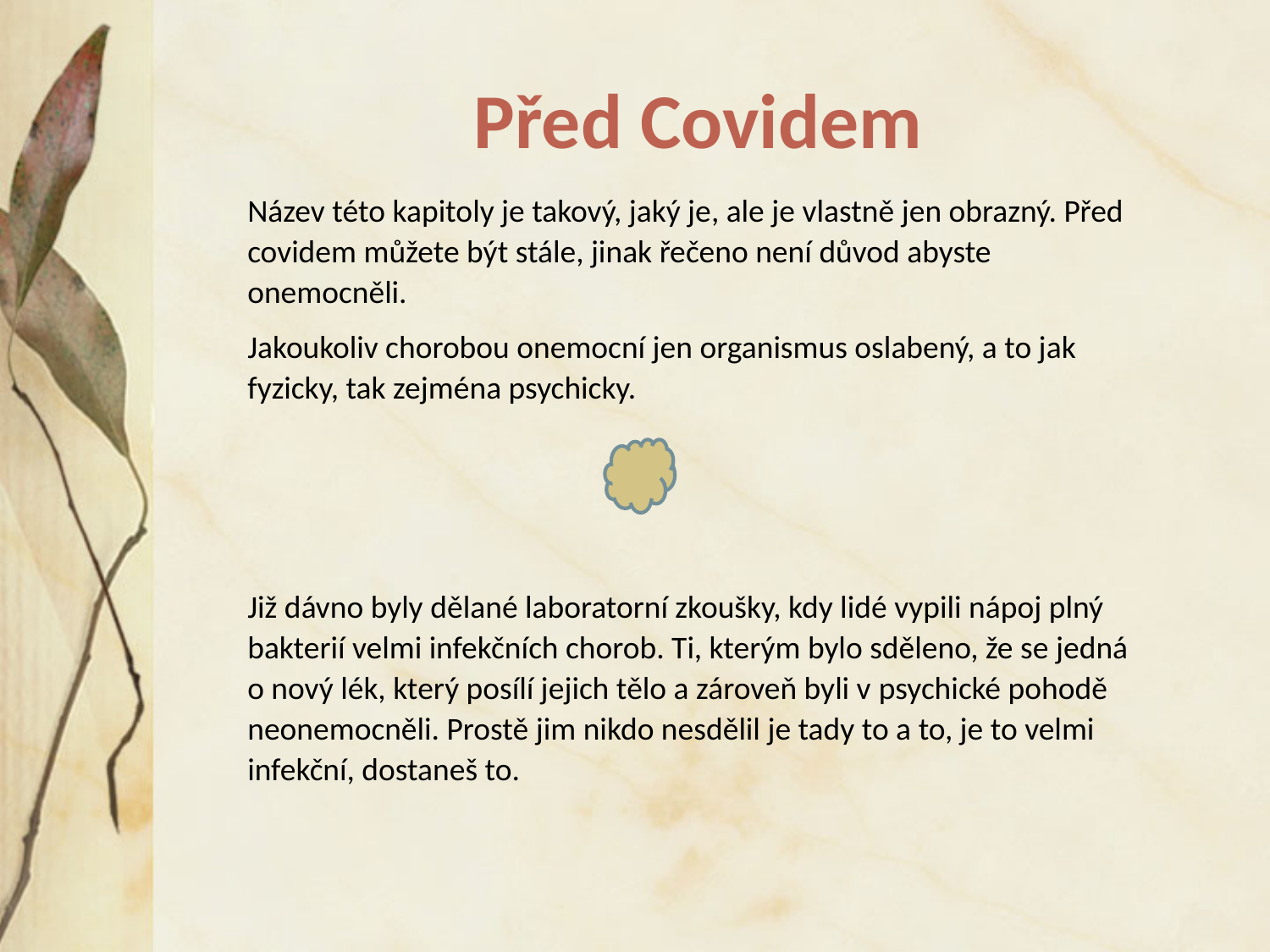

# Před Covidem
Název této kapitoly je takový, jaký je, ale je vlastně jen obrazný. Před covidem můžete být stále, jinak řečeno není důvod abyste onemocněli.
Jakoukoliv chorobou onemocní jen organismus oslabený, a to jak fyzicky, tak zejména psychicky.

Již dávno byly dělané laboratorní zkoušky, kdy lidé vypili nápoj plný bakterií velmi infekčních chorob. Ti, kterým bylo sděleno, že se jedná o nový lék, který posílí jejich tělo a zároveň byli v psychické pohodě neonemocněli. Prostě jim nikdo nesdělil je tady to a to, je to velmi infekční, dostaneš to.